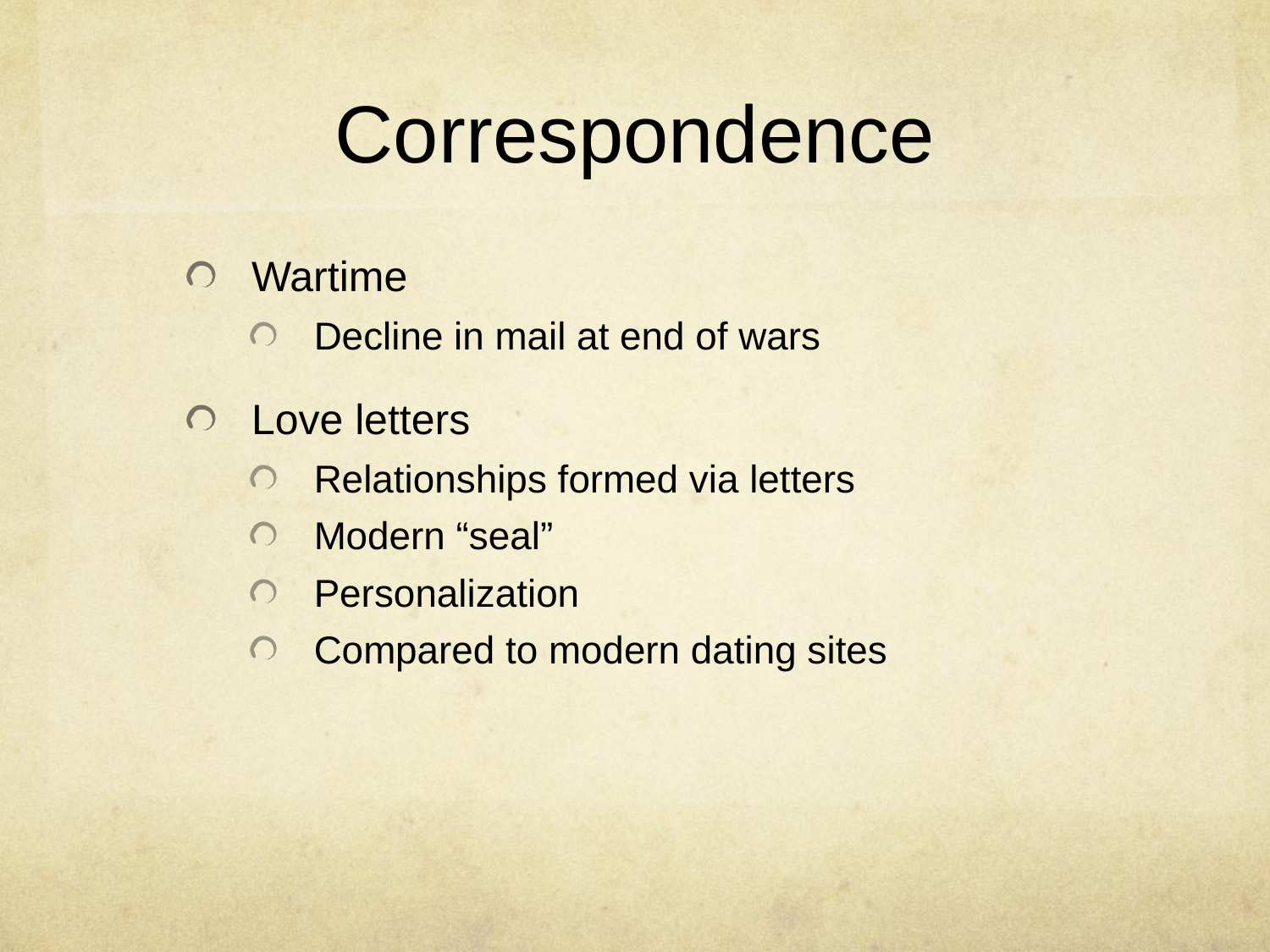

# Correspondence
Wartime
Decline in mail at end of wars
Love letters
Relationships formed via letters
Modern “seal”
Personalization
Compared to modern dating sites